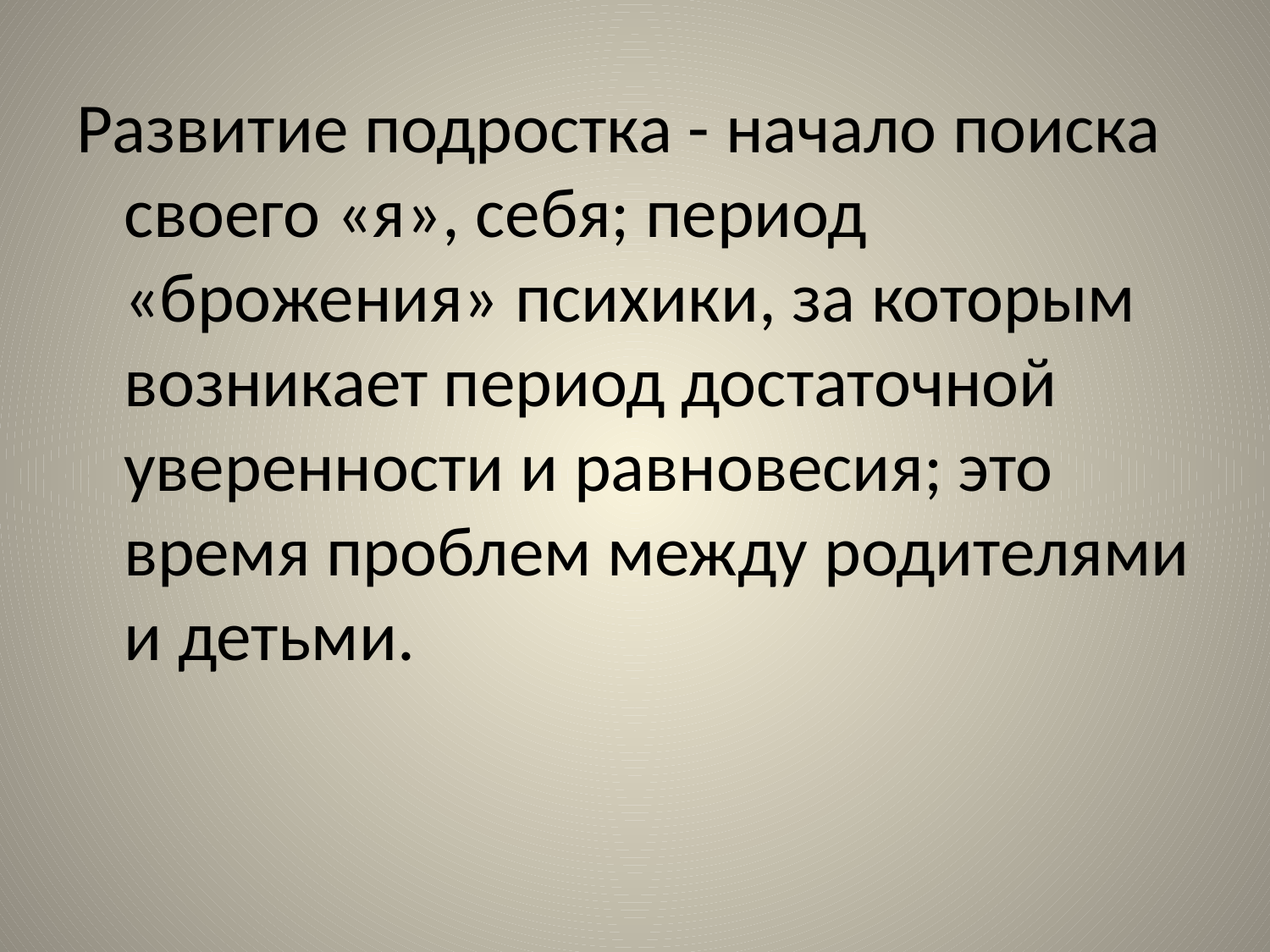

#
Развитие подростка - начало поиска своего «я», себя; период «брожения» психики, за которым возникает период достаточной уверенности и равновесия; это время проблем между родителями и детьми.